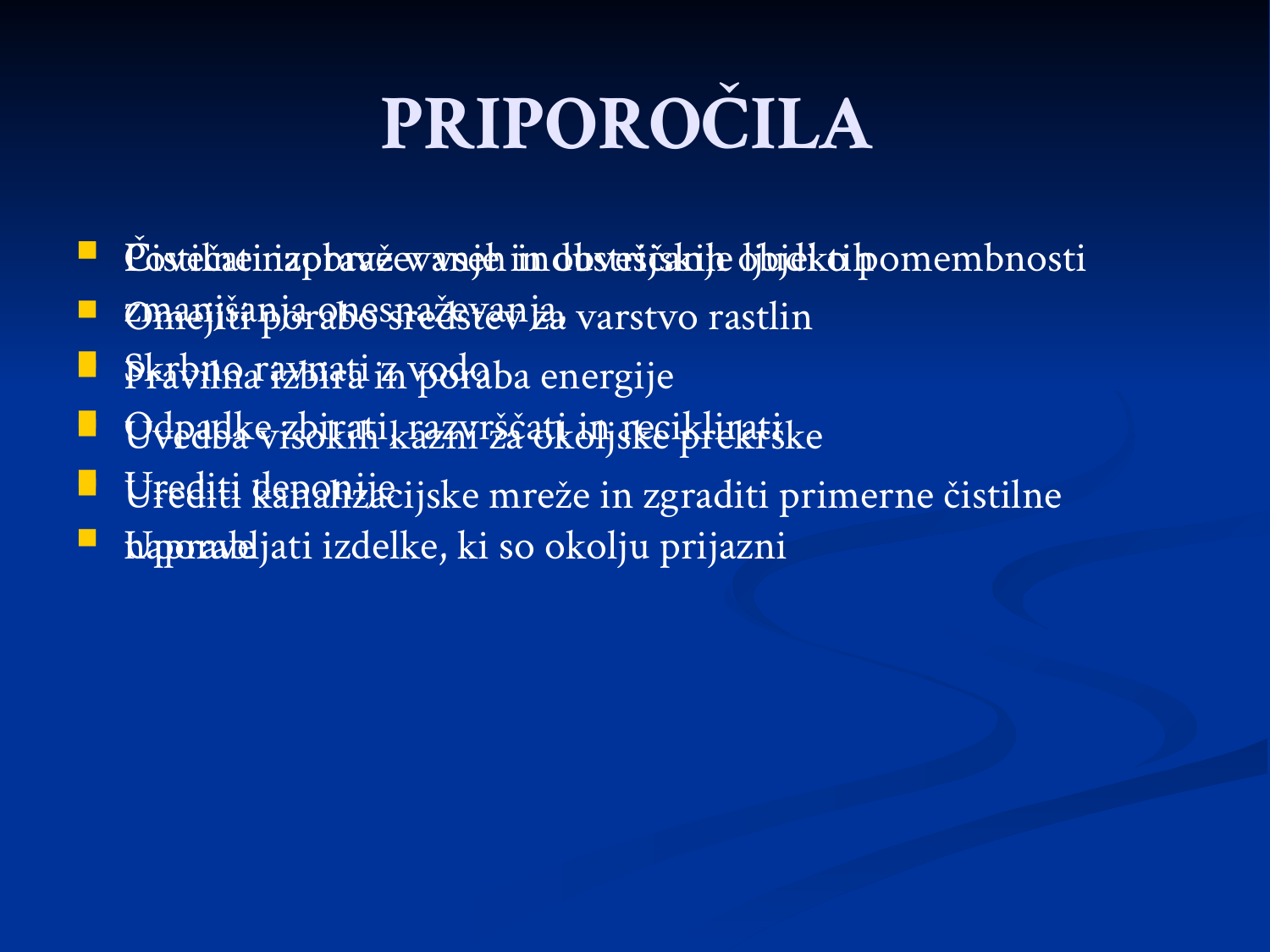

# PRIPOROČILA
Povečati izobraževanje in obveščanje ljudi o pomembnosti zmanjšanja onesnaževanja,
Skrbno ravnati z vodo
Odpadke zbirati, razvrščati in reciklirati
Urediti deponije
Uporabljati izdelke, ki so okolju prijazni
Čistilne naprave v vseh industrijskih objektih
Omejiti porabo sredstev za varstvo rastlin
Pravilna izbira in poraba energije
Uvedba visokih kazni za okoljske prekrške
Urediti kanalizacijske mreže in zgraditi primerne čistilne naprave